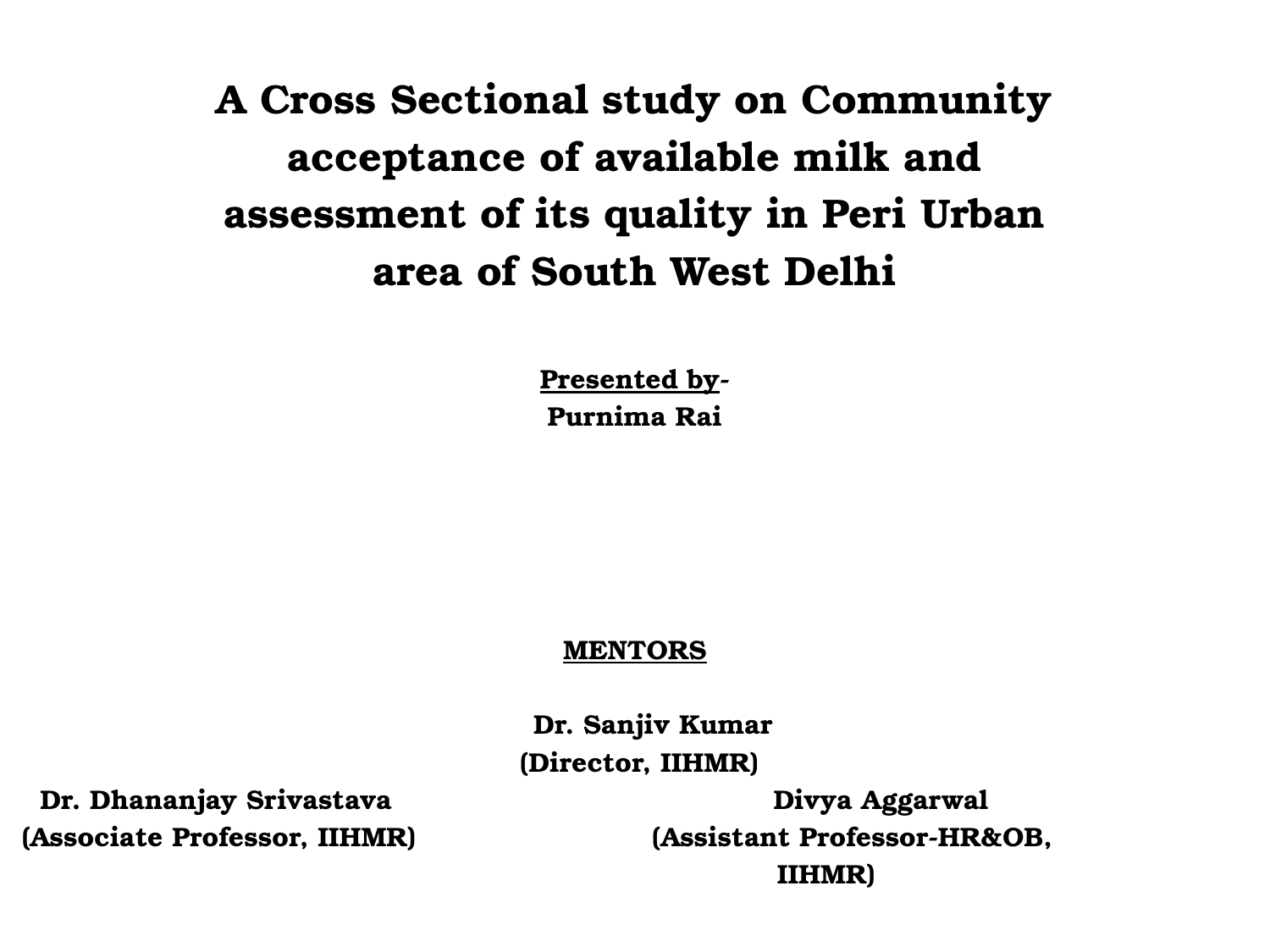

A Cross Sectional study on Community
acceptance of available milk and
assessment of its quality in Peri Urban
area of South West Delhi

Presented by-
Purnima Rai

MENTORS

    Dr. Sanjiv Kumar
 (Director, IIHMR)
   Dr. Dhananjay Srivastava                                          Divya Aggarwal
 (Associate Professor, IIHMR)                          (Assistant Professor-HR&OB,
                                                                                    IIHMR)